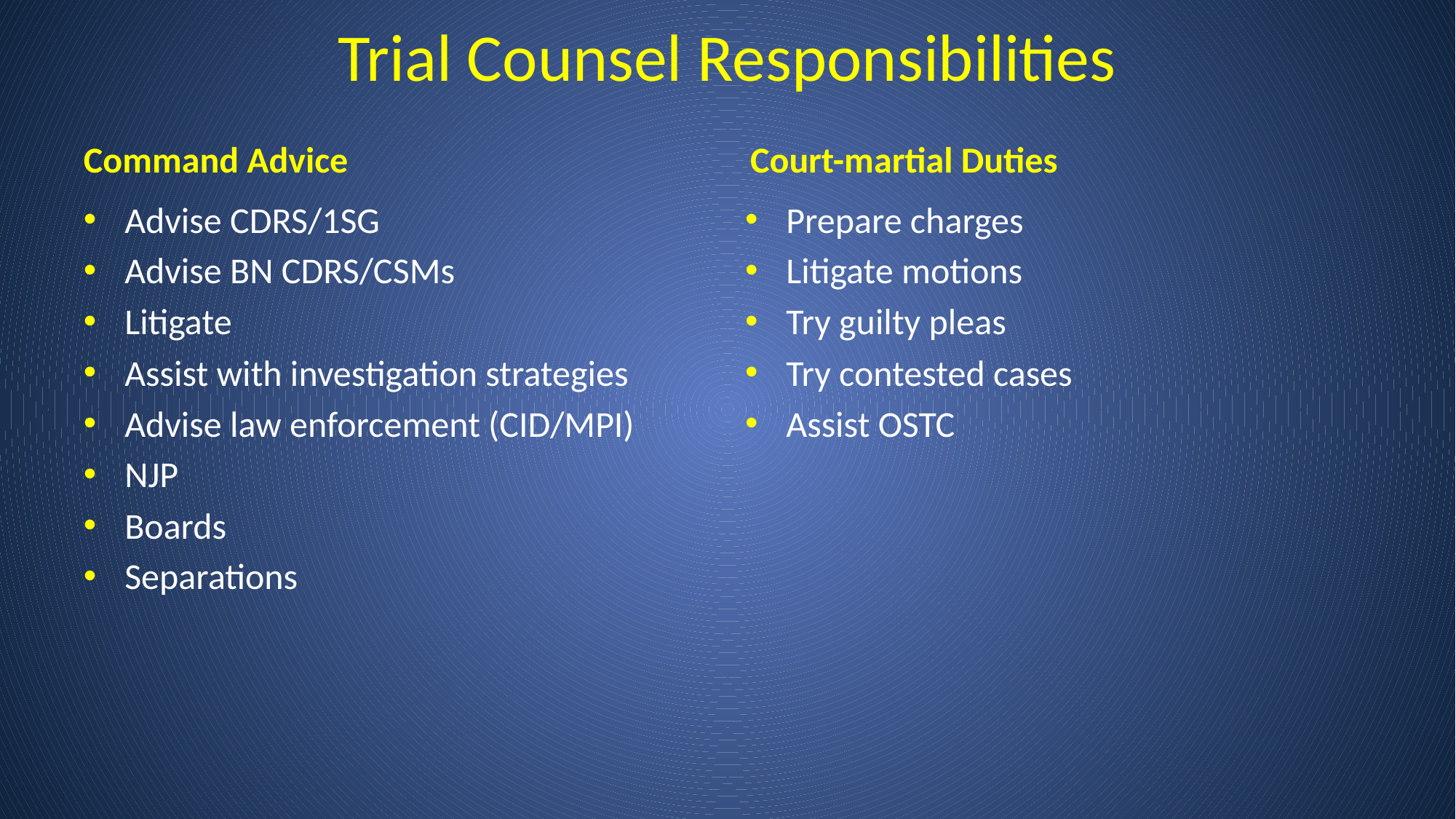

# Trial Counsel Responsibilities
Command Advice
Court-martial Duties
Advise CDRS/1SG
Advise BN CDRS/CSMs
Litigate
Assist with investigation strategies
Advise law enforcement (CID/MPI)
NJP
Boards
Separations
Prepare charges
Litigate motions
Try guilty pleas
Try contested cases
Assist OSTC